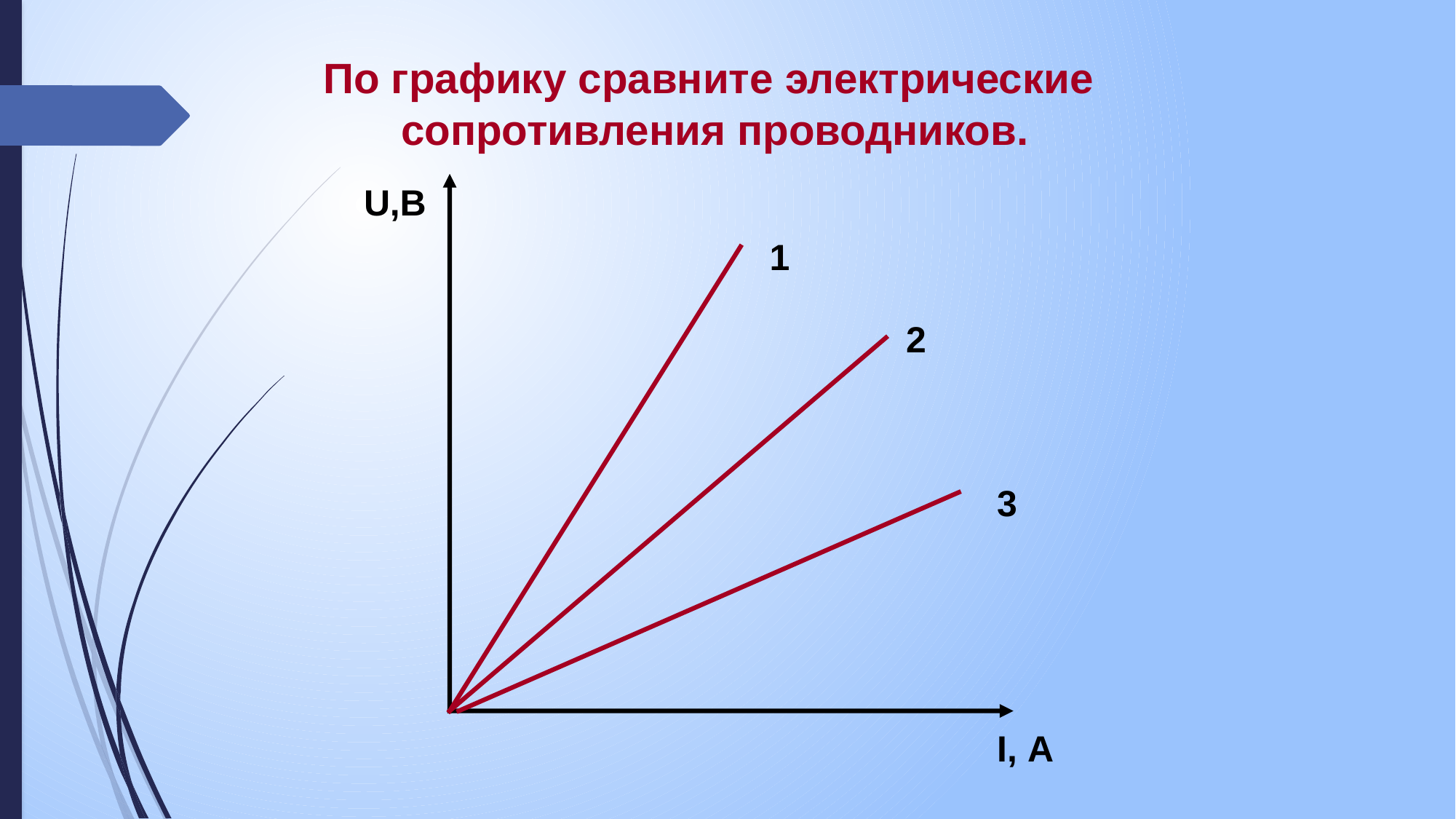

По графику сравните электрические
 сопротивления проводников.
U,В

1
2
3
I, А